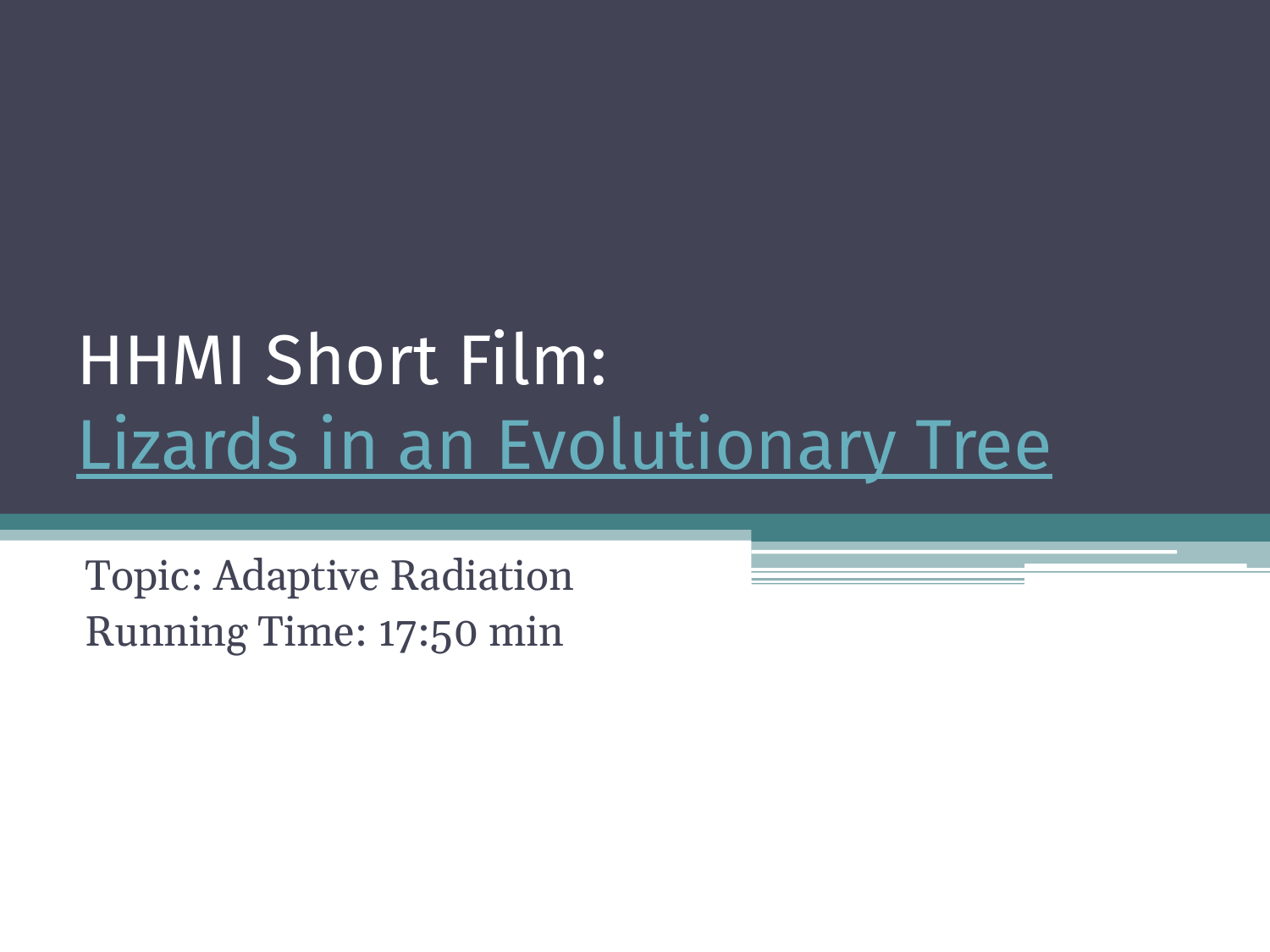

# HHMI Short Film: Lizards in an Evolutionary Tree
Topic: Adaptive Radiation
Running Time: 17:50 min